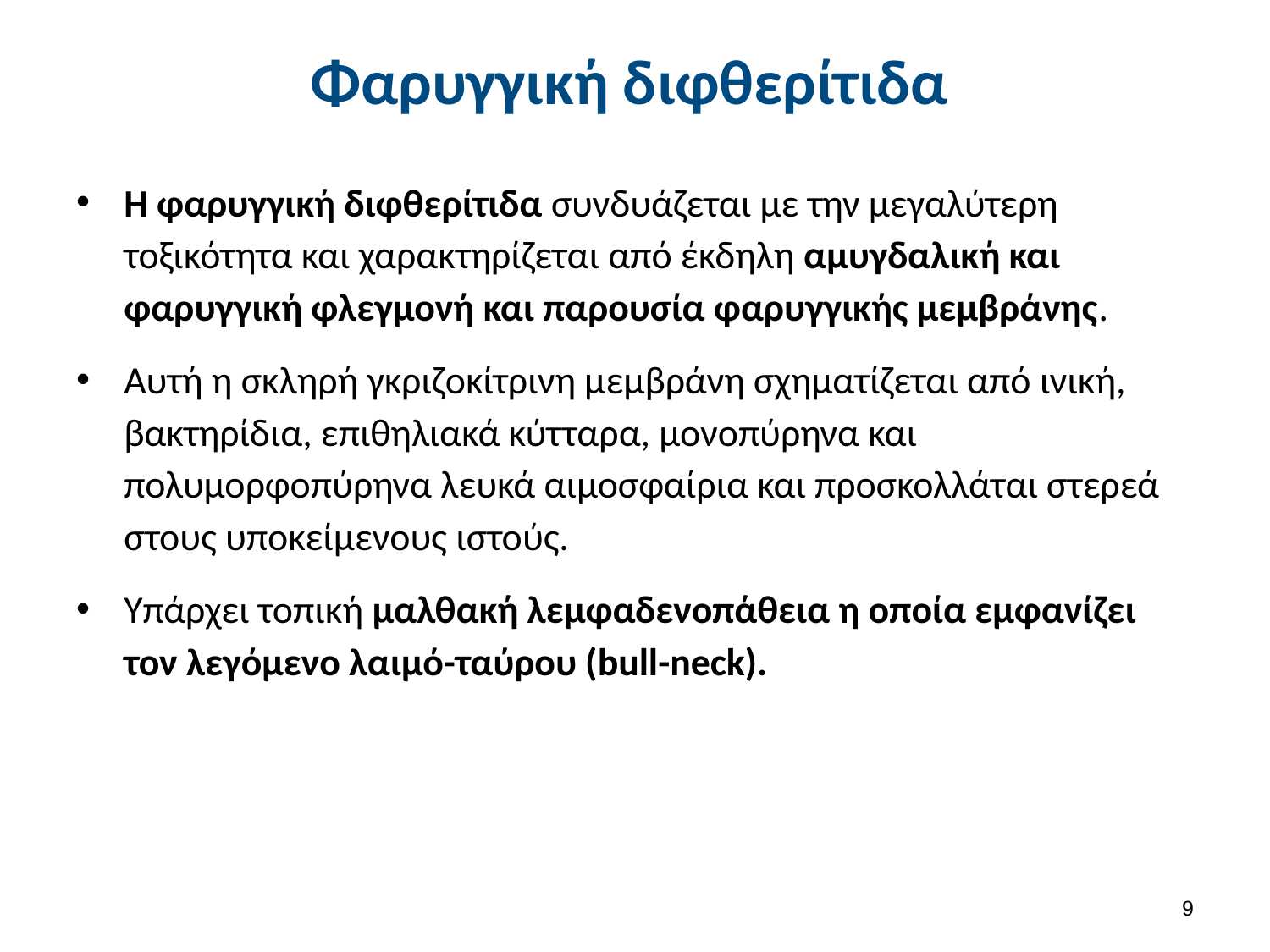

# Φαρυγγική διφθερίτιδα
Η φαρυγγική διφθερίτιδα συνδυάζεται με την μεγαλύτερη τοξικότητα και χαρακτηρίζεται από έκδηλη αμυγδαλική και φαρυγγική φλεγμονή και παρουσία φαρυγγικής μεμβράνης.
Αυτή η σκληρή γκριζοκίτρινη μεμβράνη σχηματίζεται από ινική, βακτηρίδια, επιθηλιακά κύτταρα, μονοπύρηνα και πολυμορφοπύρηνα λευκά αιμοσφαίρια και προσκολλάται στερεά στους υποκείμενους ιστούς.
Υπάρχει τοπική μαλθακή λεμφαδενοπάθεια η οποία εμφανίζει τον λεγόμενο λαιμό-ταύρου (bull-neck).
9